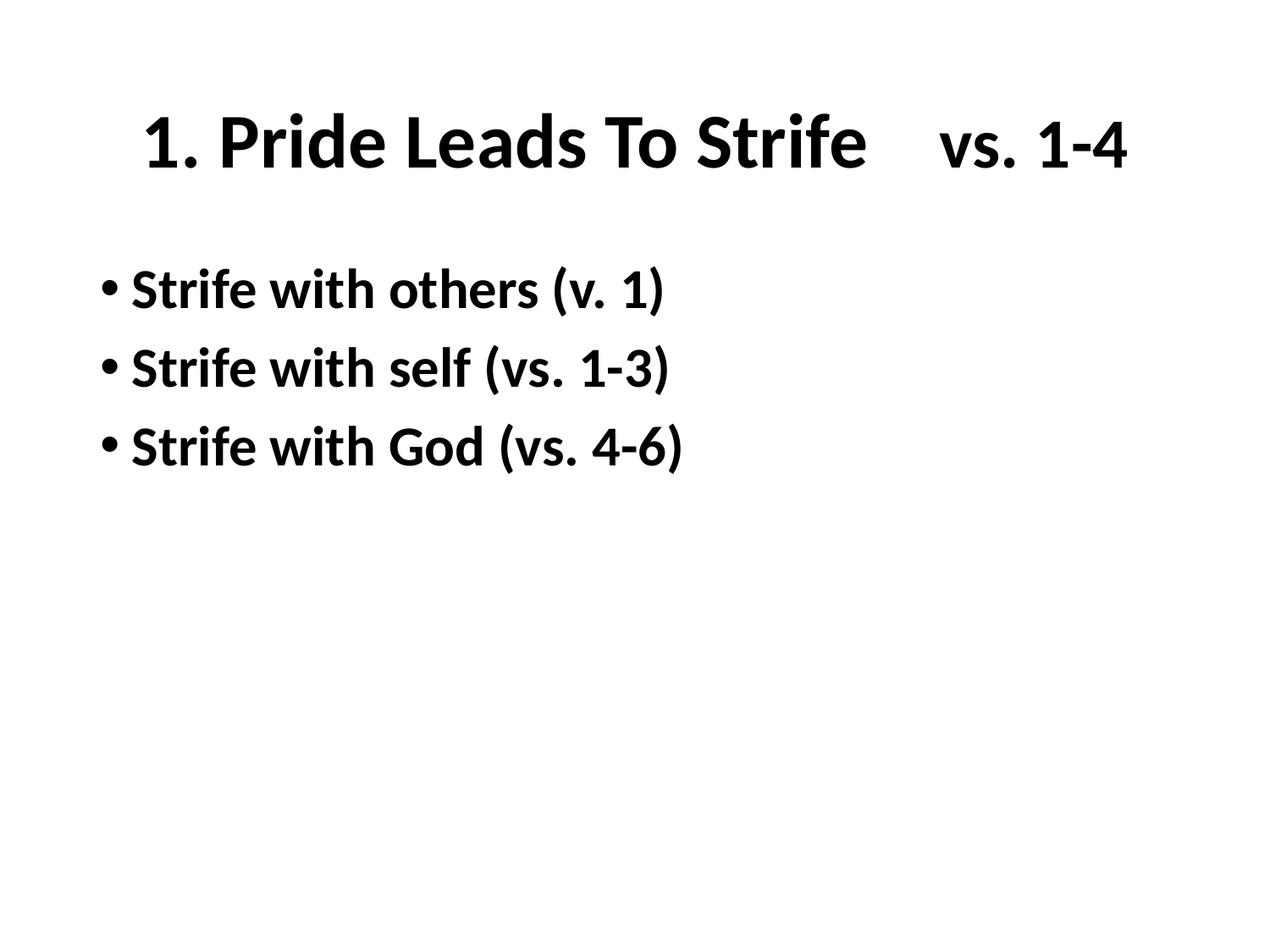

# 1. Pride Leads To Strife    vs. 1-4
Strife with others (v. 1)
Strife with self (vs. 1-3)
Strife with God (vs. 4-6)